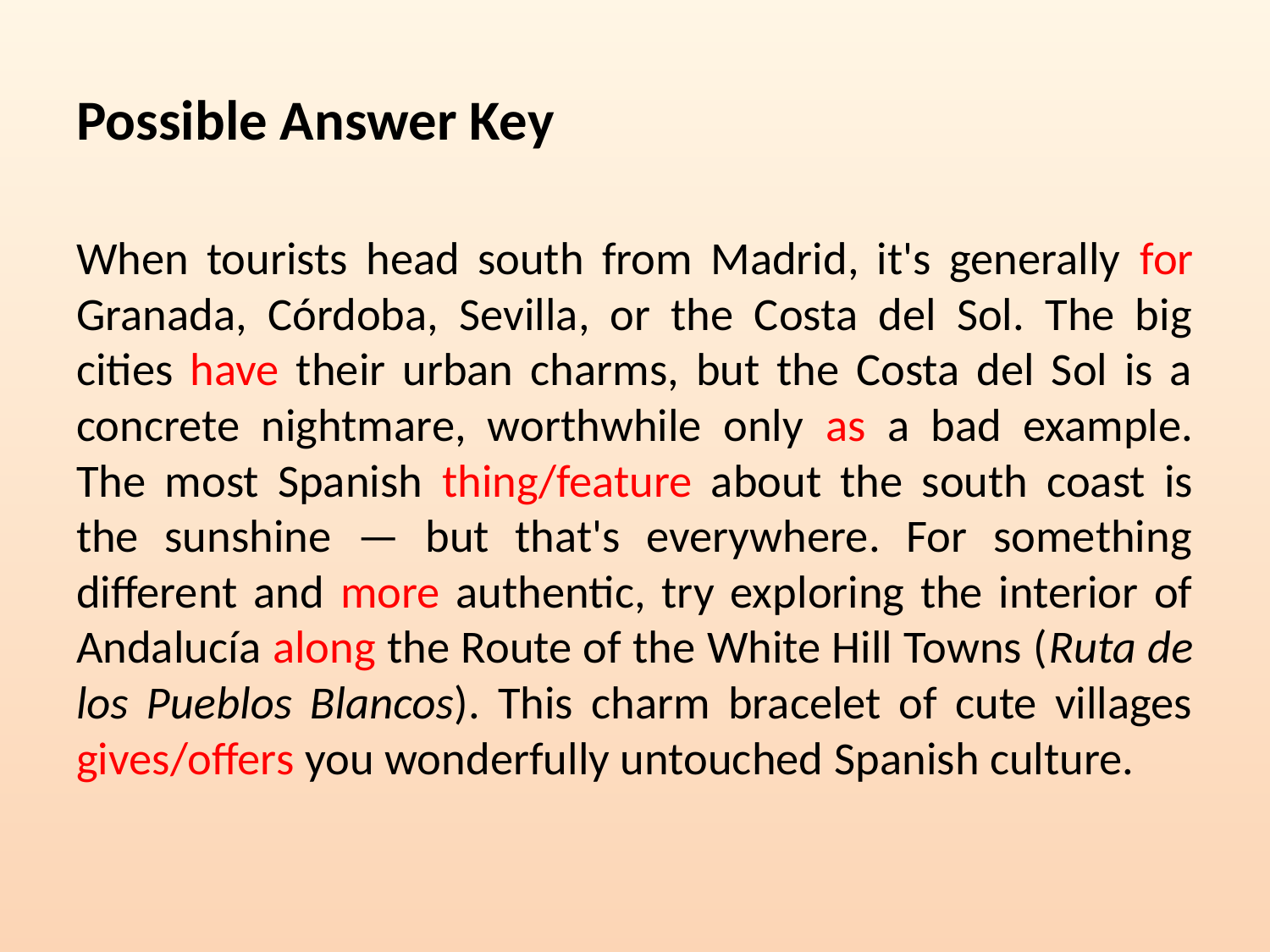

# Possible Answer Key
When tourists head south from Madrid, it's generally for Granada, Córdoba, Sevilla, or the Costa del Sol. The big cities have their urban charms, but the Costa del Sol is a concrete nightmare, worthwhile only as a bad example. The most Spanish thing/feature about the south coast is the sunshine — but that's everywhere. For something different and more authentic, try exploring the interior of Andalucía along the Route of the White Hill Towns (Ruta de los Pueblos Blancos). This charm bracelet of cute villages gives/offers you wonderfully untouched Spanish culture.